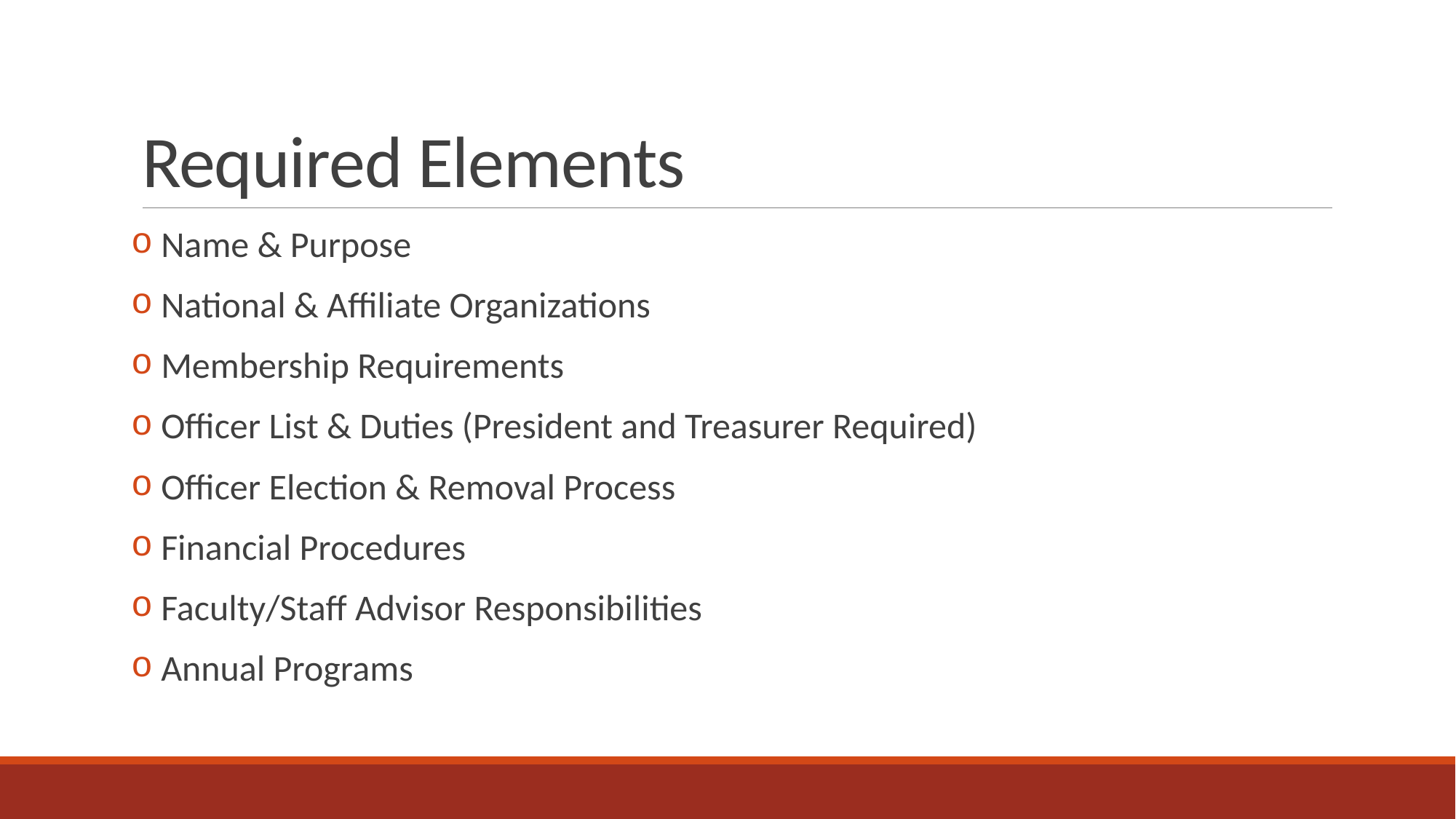

# Required Elements
 Name & Purpose
 National & Affiliate Organizations
 Membership Requirements
 Officer List & Duties (President and Treasurer Required)
 Officer Election & Removal Process
 Financial Procedures
 Faculty/Staff Advisor Responsibilities
 Annual Programs